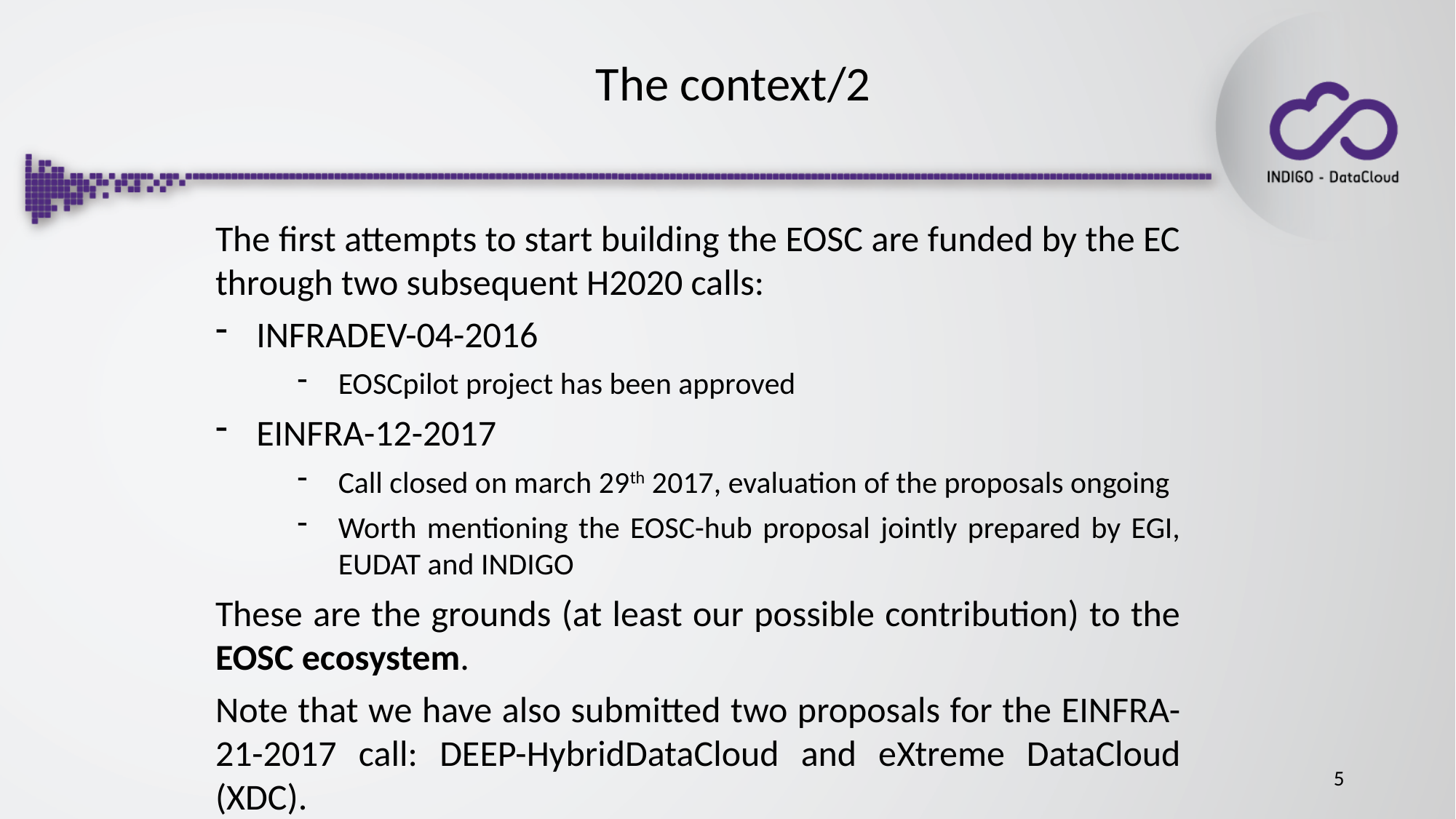

# The context/2
The first attempts to start building the EOSC are funded by the EC through two subsequent H2020 calls:
INFRADEV-04-2016
EOSCpilot project has been approved
EINFRA-12-2017
Call closed on march 29th 2017, evaluation of the proposals ongoing
Worth mentioning the EOSC-hub proposal jointly prepared by EGI, EUDAT and INDIGO
These are the grounds (at least our possible contribution) to the EOSC ecosystem.
Note that we have also submitted two proposals for the EINFRA-21-2017 call: DEEP-HybridDataCloud and eXtreme DataCloud (XDC).

5